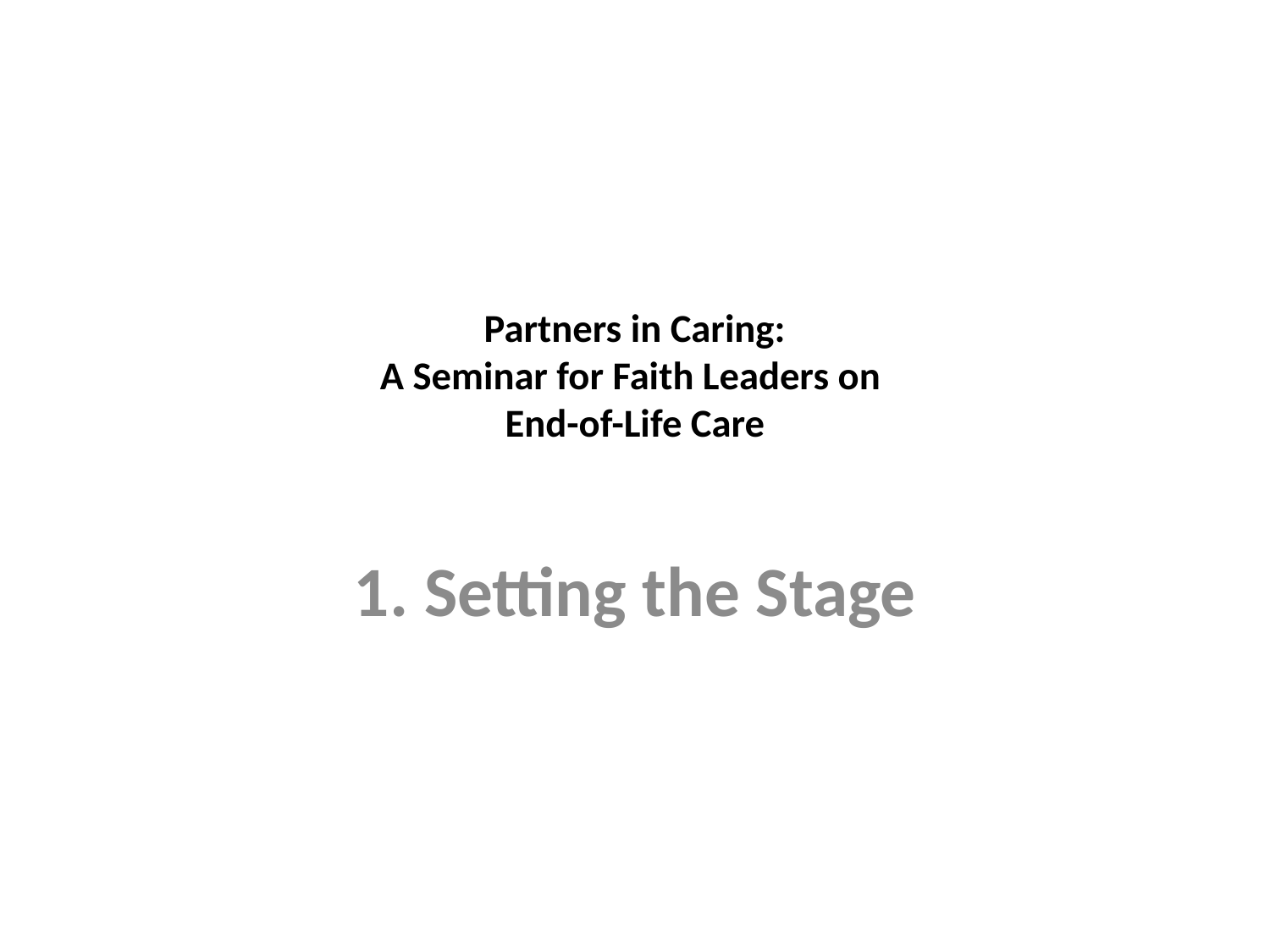

# Partners in Caring: A Seminar for Faith Leaders on End-of-Life Care
1. Setting the Stage